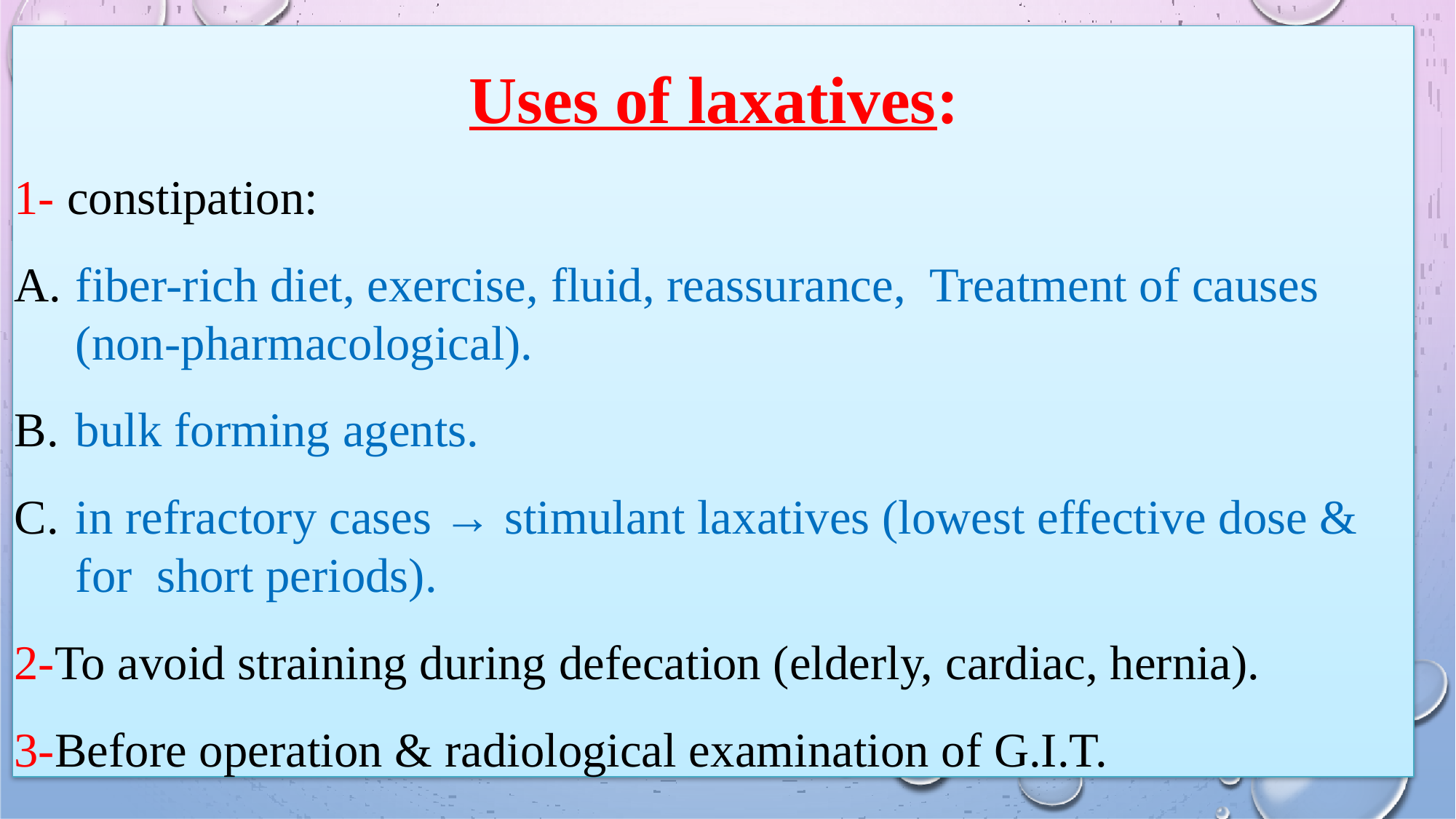

Uses of laxatives:
1- constipation:
fiber-rich diet, exercise, fluid, reassurance,  Treatment of causes (non-pharmacological).
bulk forming agents.
in refractory cases → stimulant laxatives (lowest effective dose & for  short periods).
2-To avoid straining during defecation (elderly, cardiac, hernia).
3-Before operation & radiological examination of G.I.T.